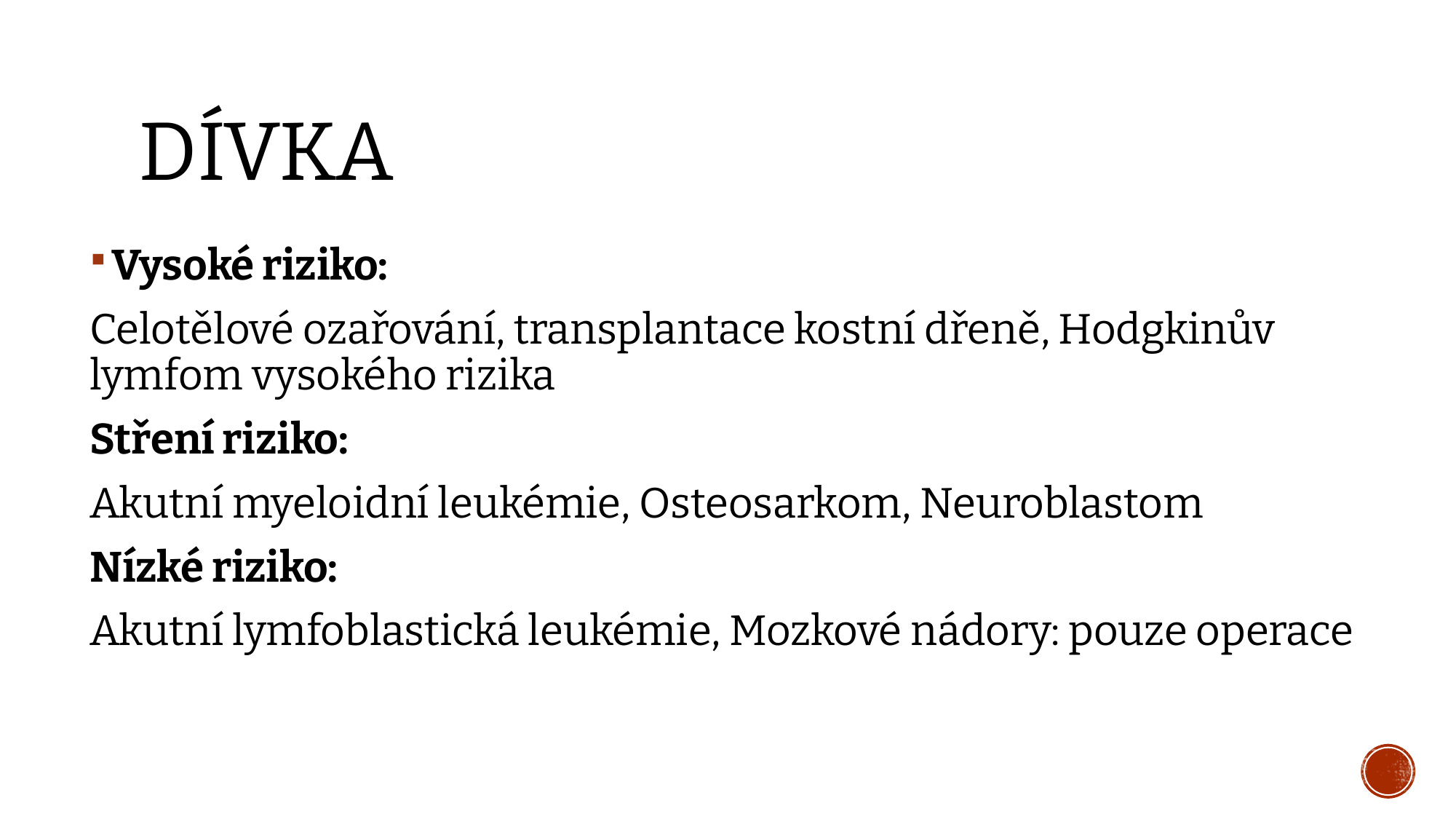

# dívka
Vysoké riziko:
Celotělové ozařování, transplantace kostní dřeně, Hodgkinův lymfom vysokého rizika
Stření riziko:
Akutní myeloidní leukémie, Osteosarkom, Neuroblastom
Nízké riziko:
Akutní lymfoblastická leukémie, Mozkové nádory: pouze operace